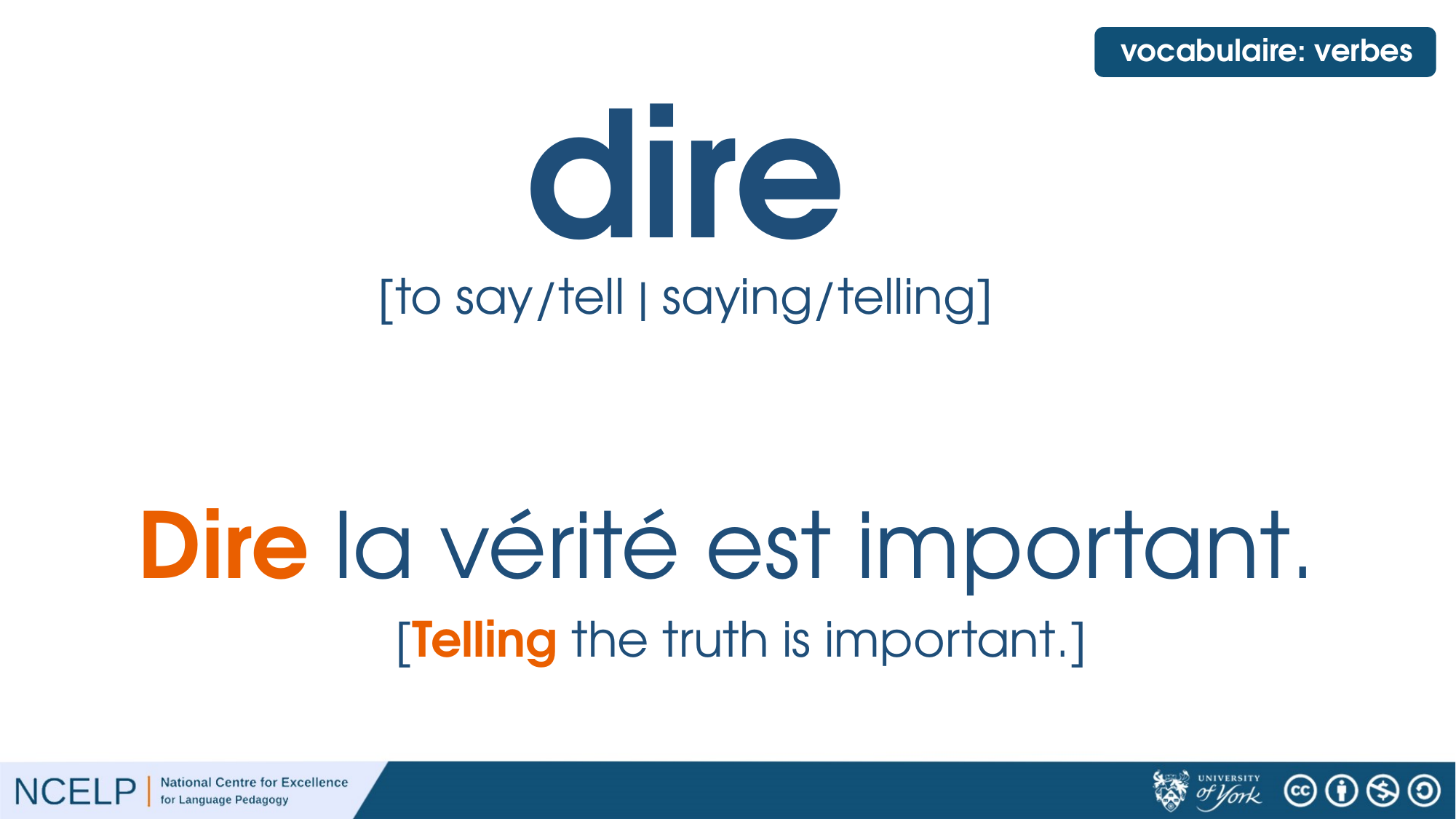

# vocabulaire: verbes

dire
[to say/tell | saying/telling]
Dire la vérité est important.
[Telling the truth is important.]